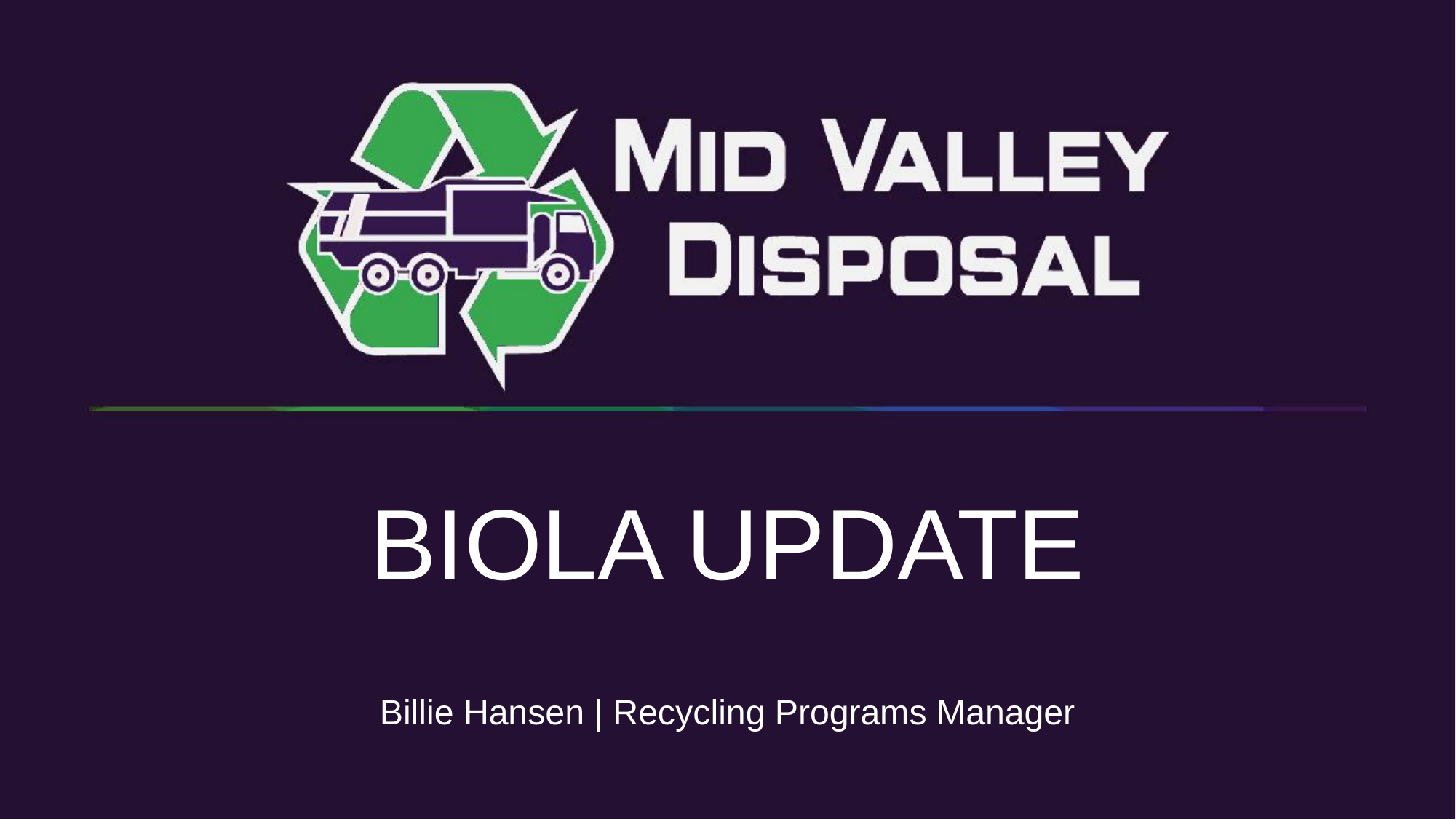

# BIOLA UPDATE
Billie Hansen | Recycling Programs Manager